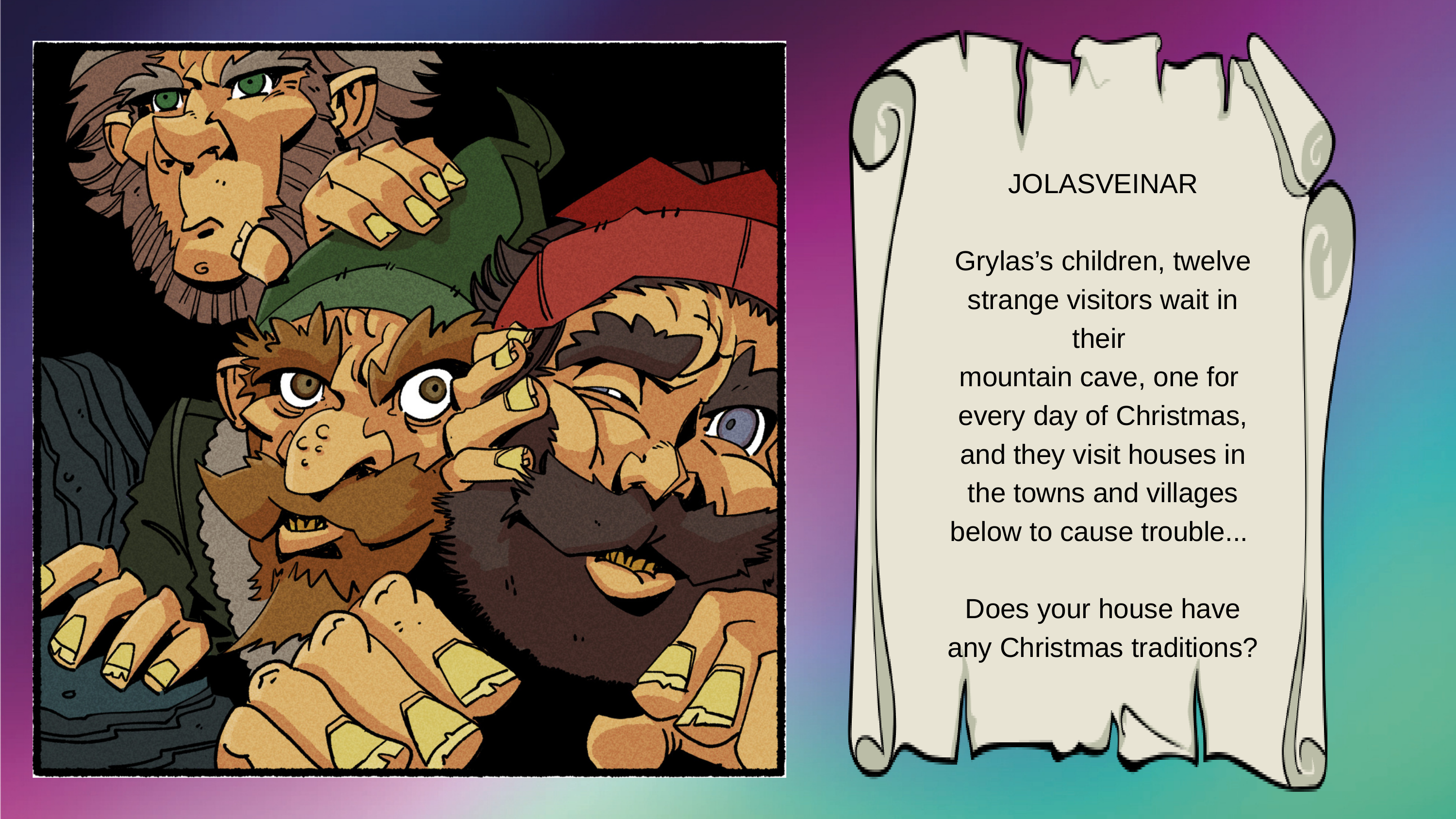

JOLASVEINAR

Grylas’s children, twelve strange visitors wait in their
mountain cave, one for
every day of Christmas, and they visit houses in the towns and villages below to cause trouble...

Does your house have any Christmas traditions?